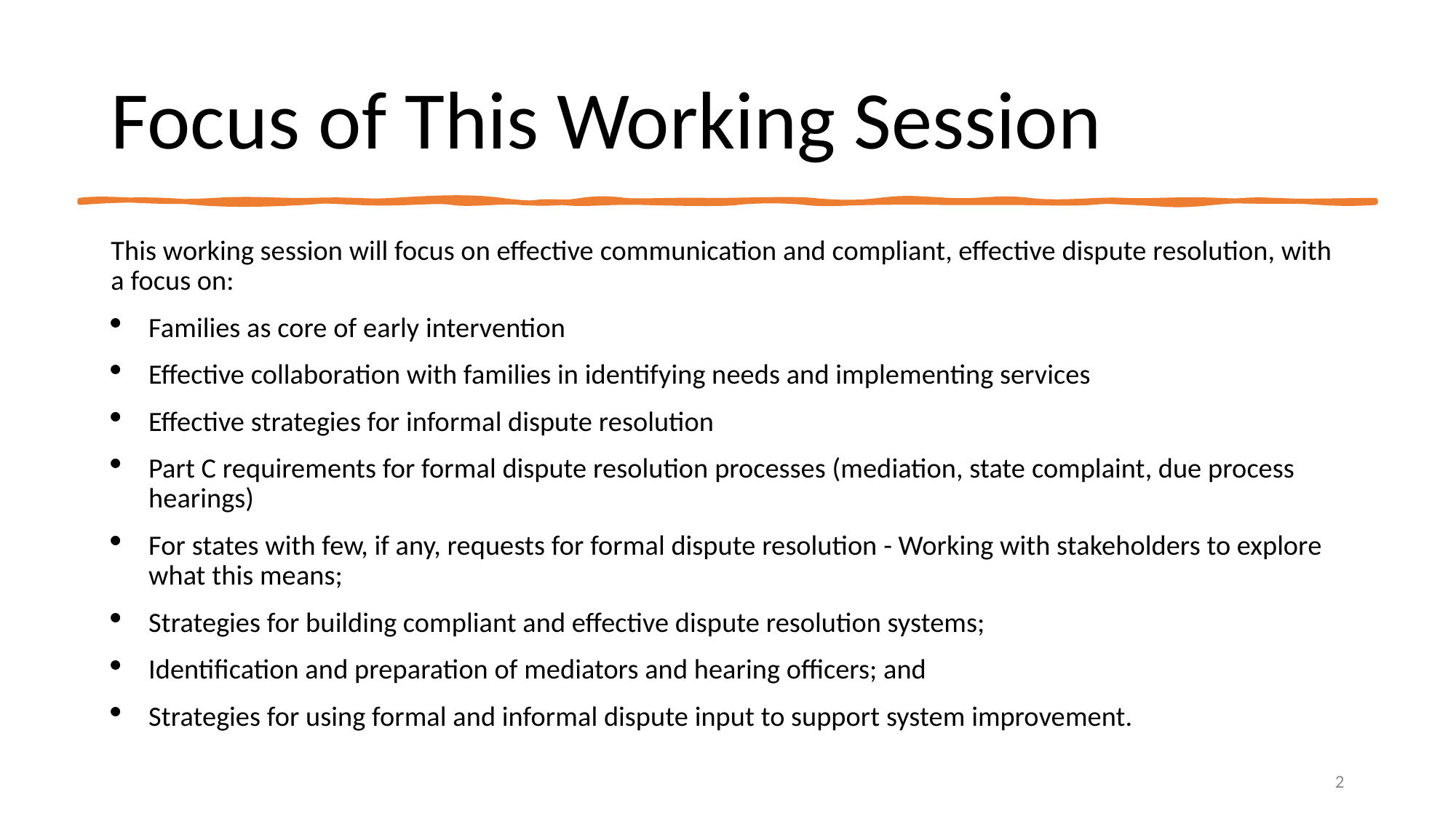

# Focus of This Working Session

This working session will focus on effective communication and compliant, effective dispute resolution, with a focus on:
Families as core of early intervention
Effective collaboration with families in identifying needs and implementing services
Effective strategies for informal dispute resolution
Part C requirements for formal dispute resolution processes (mediation, state complaint, due process hearings)
For states with few, if any, requests for formal dispute resolution - Working with stakeholders to explore what this means;
Strategies for building compliant and effective dispute resolution systems;
Identification and preparation of mediators and hearing officers; and
Strategies for using formal and informal dispute input to support system improvement.
2